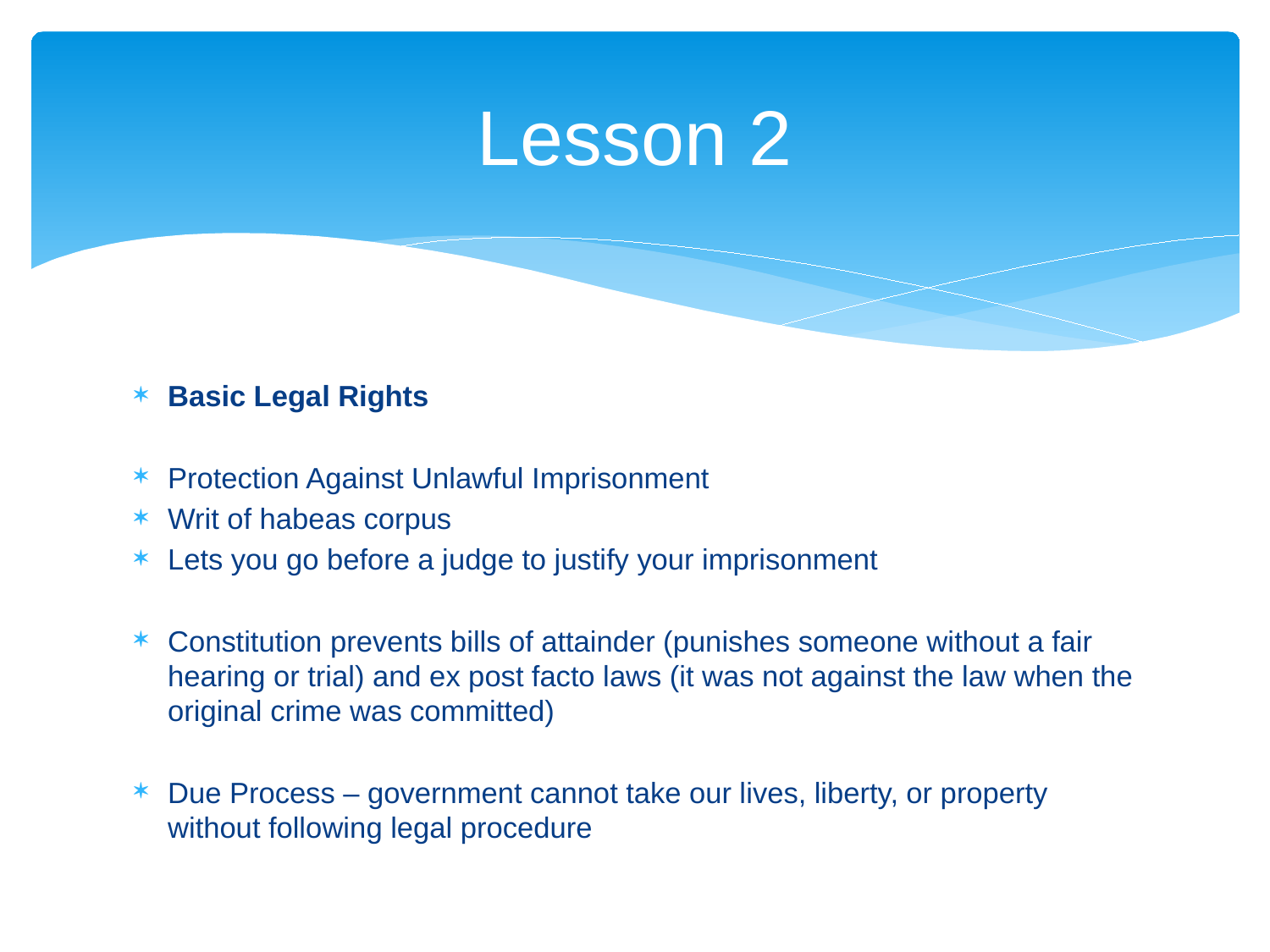

# Lesson 2
Basic Legal Rights

Protection Against Unlawful Imprisonment
Writ of habeas corpus
Lets you go before a judge to justify your imprisonment

Constitution prevents bills of attainder (punishes someone without a fair hearing or trial) and ex post facto laws (it was not against the law when the original crime was committed)

Due Process – government cannot take our lives, liberty, or property without following legal procedure